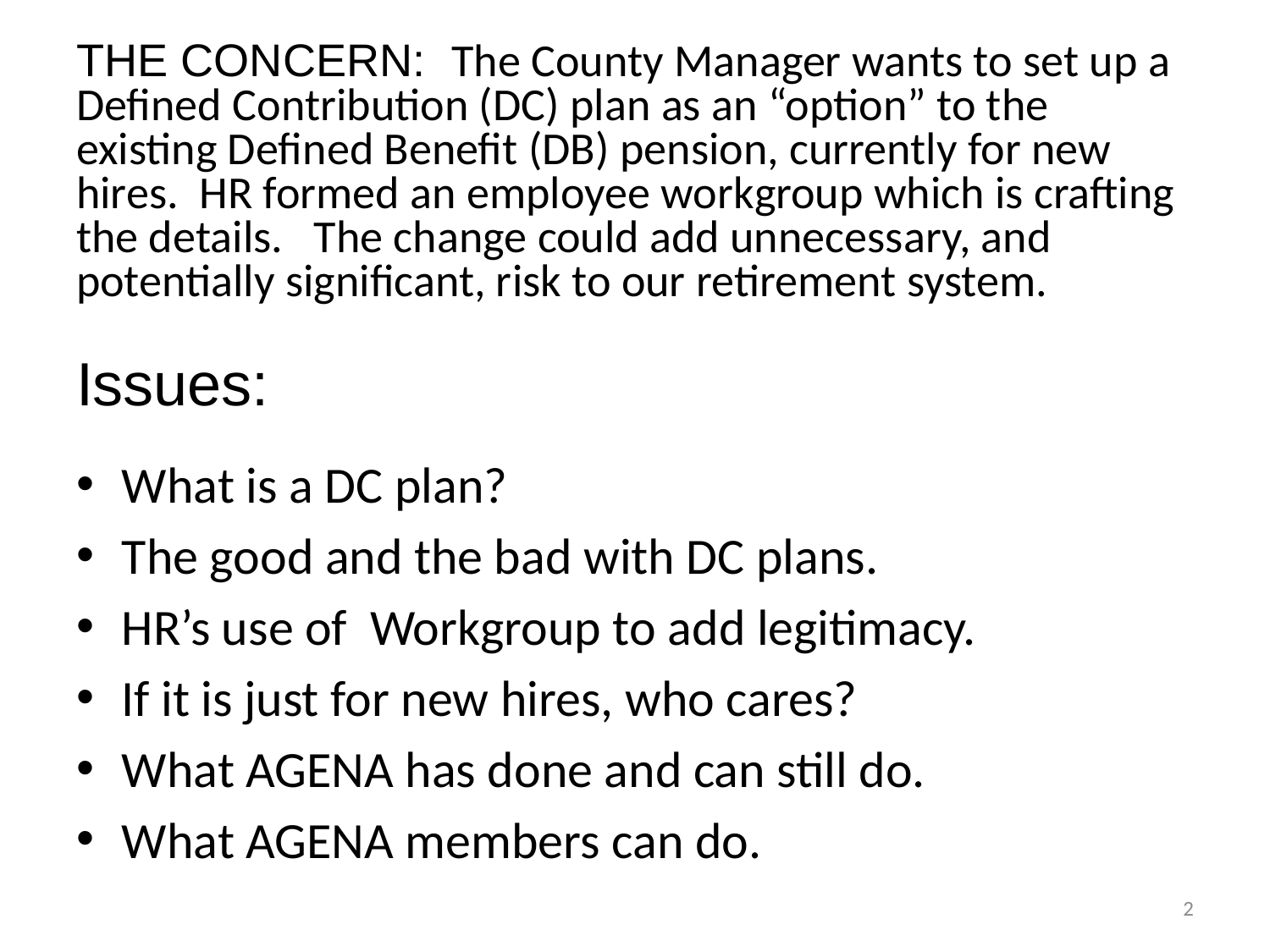

# THE CONCERN:  The County Manager wants to set up a Defined Contribution (DC) plan as an “option” to the existing Defined Benefit (DB) pension, currently for new hires.  HR formed an employee workgroup which is crafting the details.   The change could add unnecessary, and potentially significant, risk to our retirement system.
Issues:
What is a DC plan?
The good and the bad with DC plans.
HR’s use of  Workgroup to add legitimacy.
If it is just for new hires, who cares?
What AGENA has done and can still do.
What AGENA members can do.

2